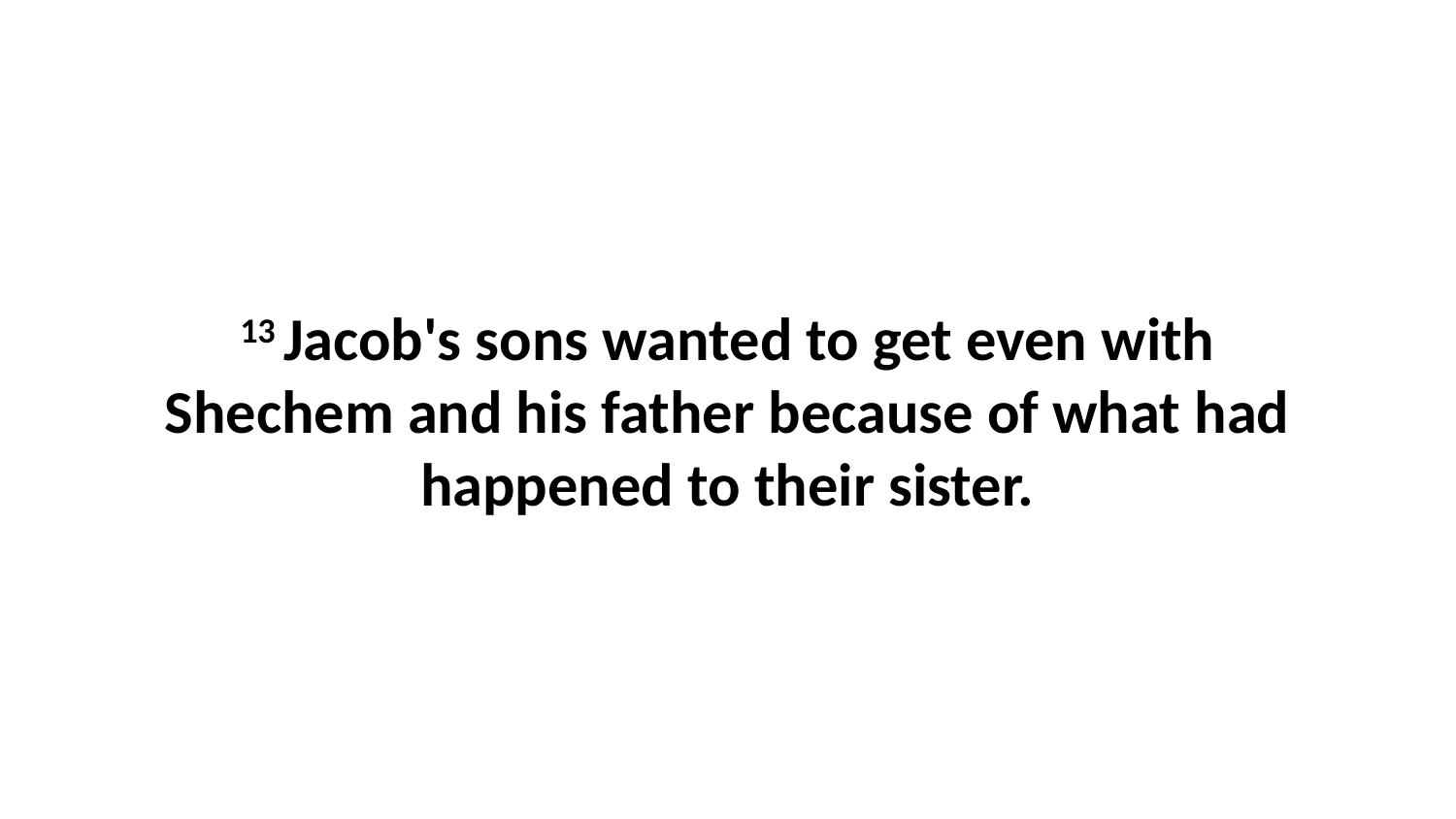

13 Jacob's sons wanted to get even with Shechem and his father because of what had happened to their sister.